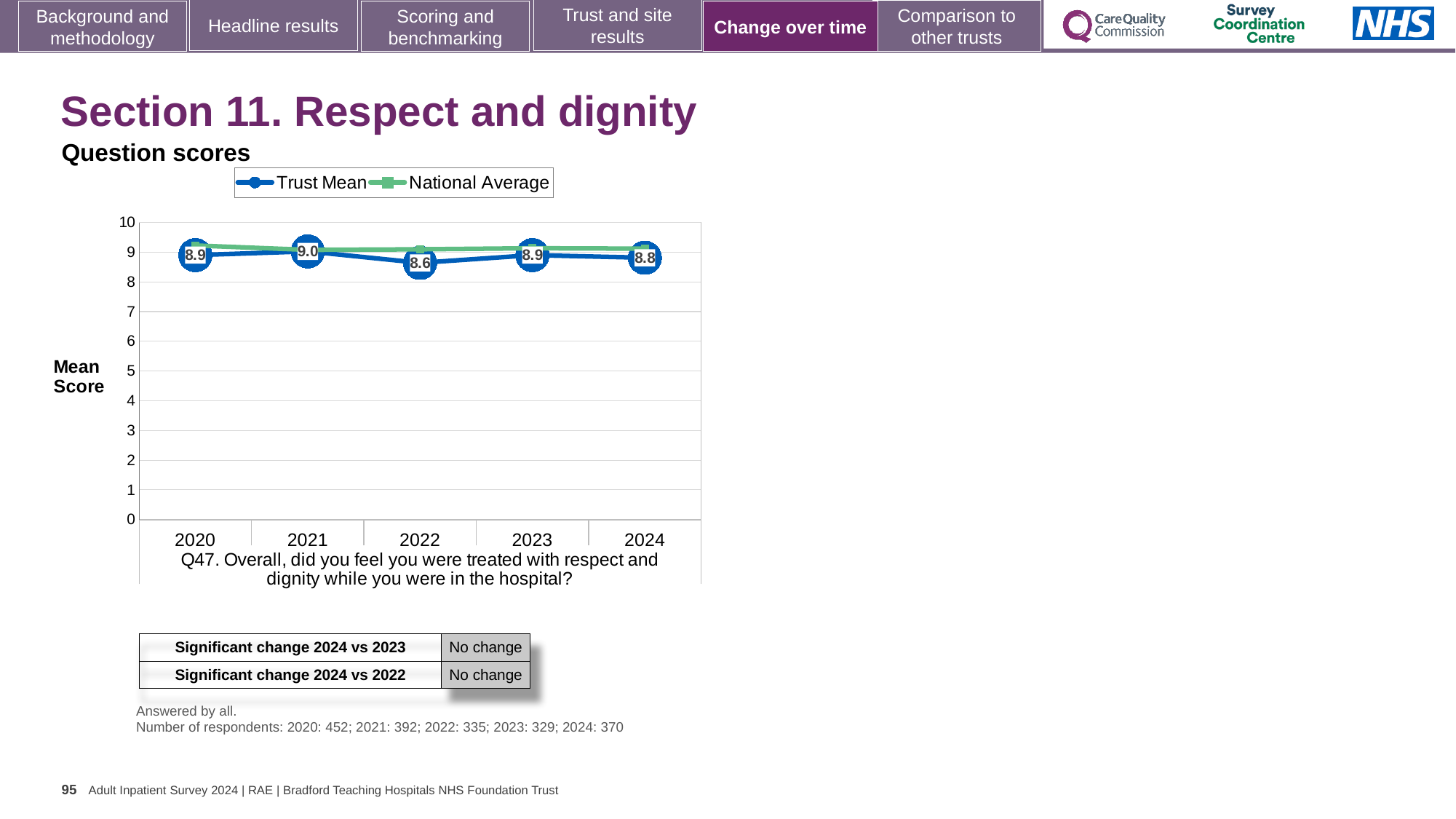

# Section 11. Respect and dignity
Question scores

### Chart

| Category | Trust Mean | National Average |
|---|---|---|
| 2020 | 8.900840245699127 | 9.22563832544189 |
| 2021 | 9.026614487107851 | 9.077752427955454 |
| 2022 | 8.640058952222285 | 9.096250993167953 |
| 2023 | 8.900576185243565 | 9.133040602481548 |
| 2024 | 8.812622337639452 | 9.118420121476923 |
| Significant change 2024 vs 2023 | No change |
| --- | --- |
| Significant change 2024 vs 2022 | No change |
Answered by all.
Number of respondents: 2020: 452; 2021: 392; 2022: 335; 2023: 329; 2024: 370
95